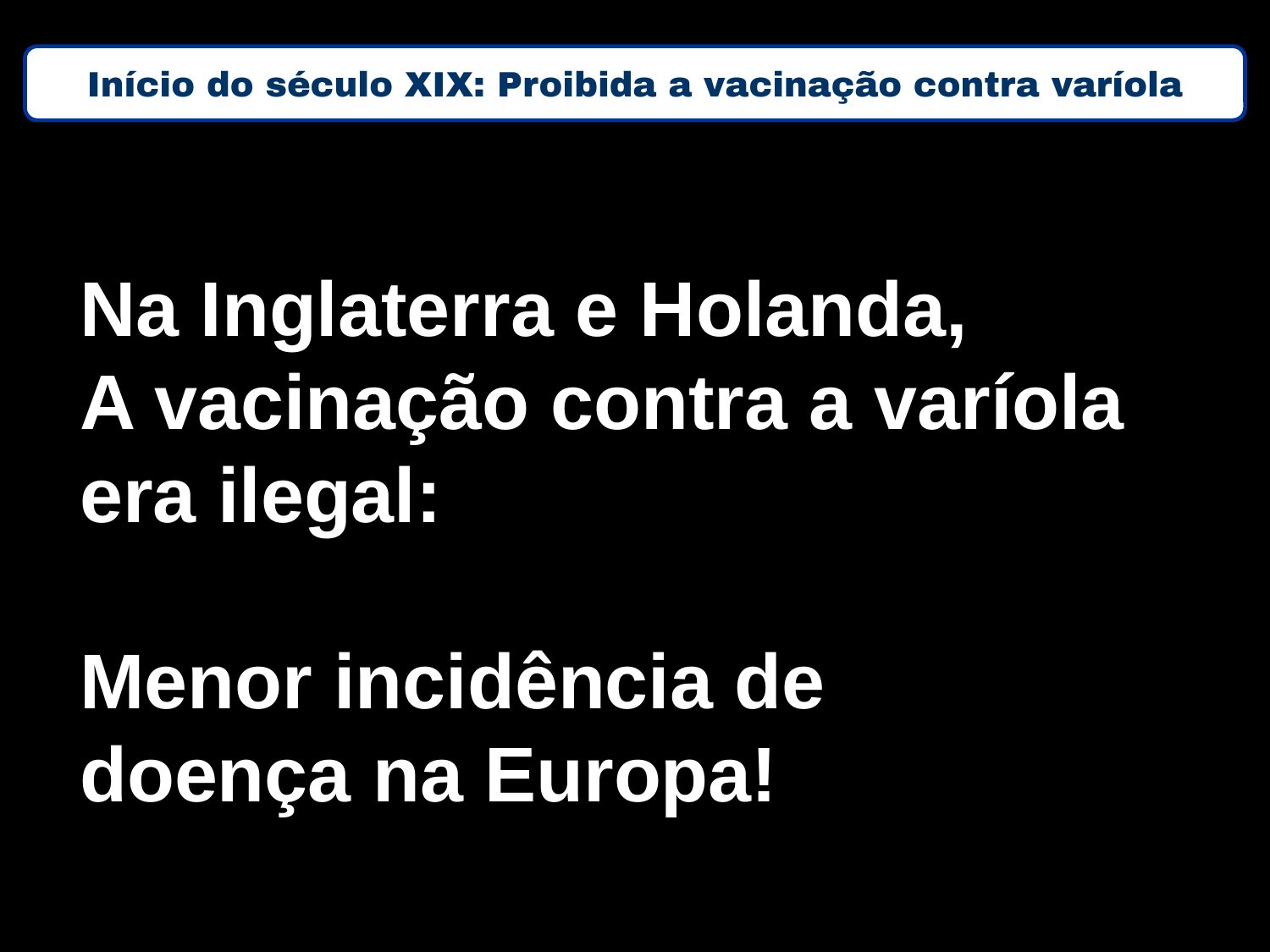

Início do século XIX: Proibida a vacinação contra varíola

Na Inglaterra e Holanda,
A vacinação contra a varíola
era ilegal:

Menor incidência de
doença na Europa!